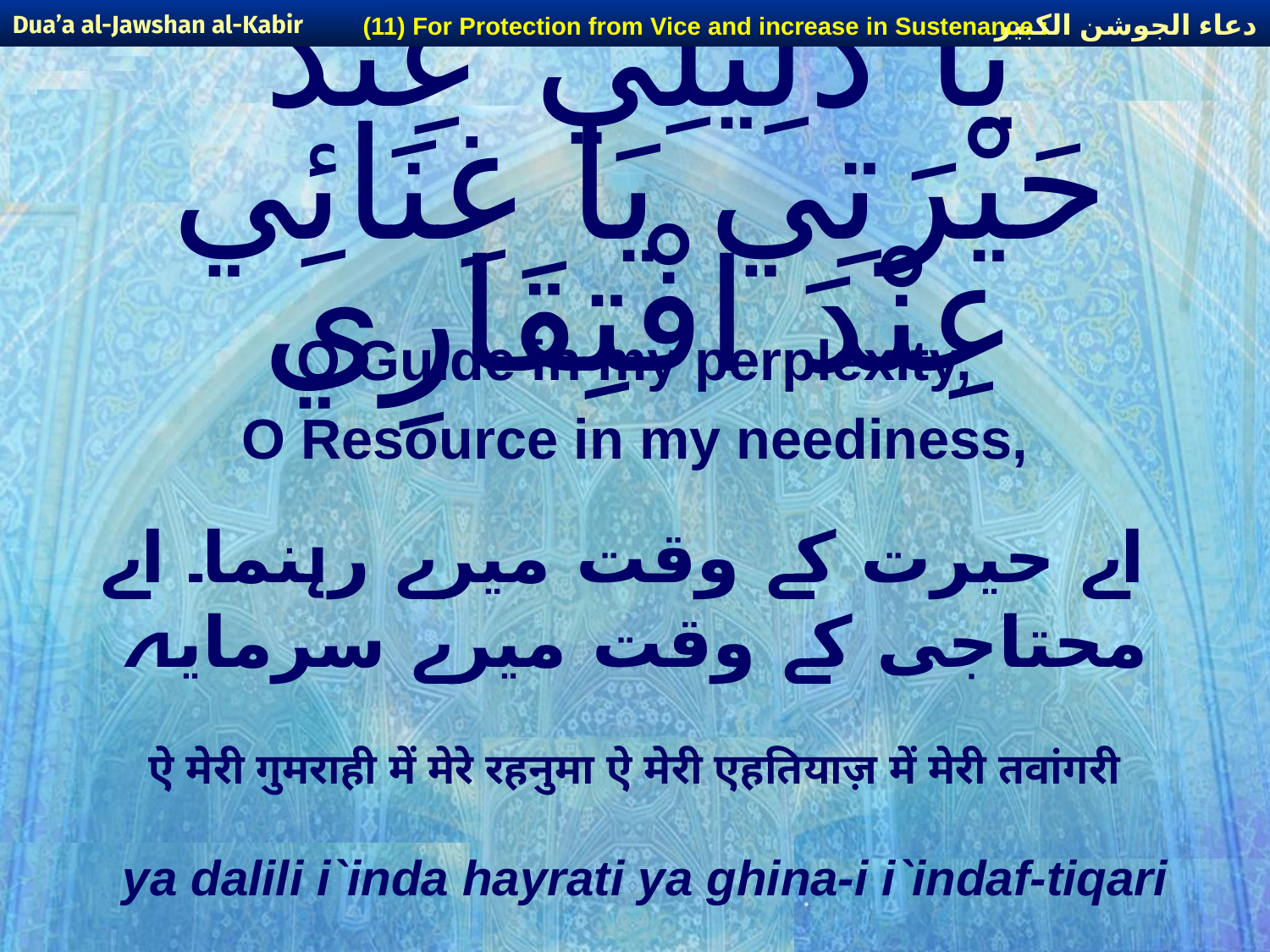

دعاء الجوشن الكبير
Dua’a al-Jawshan al-Kabir
(11) For Protection from Vice and increase in Sustenance :
# يَا دَلِيلِي عِنْدَ حَيْرَتِي يَا غِنَائِي عِنْدَ افْتِقَارِي
O Guide in my perplexity,
O Resource in my neediness,
 اے حیرت کے وقت میرے رہنما۔ اے محتاجی کے وقت میرے سرمایہ
ऐ मेरी गुमराही में मेरे रहनुमा ऐ मेरी एहतियाज़ में मेरी तवांगरी
ya dalili i`inda hayrati ya ghina-i i`indaf-tiqari